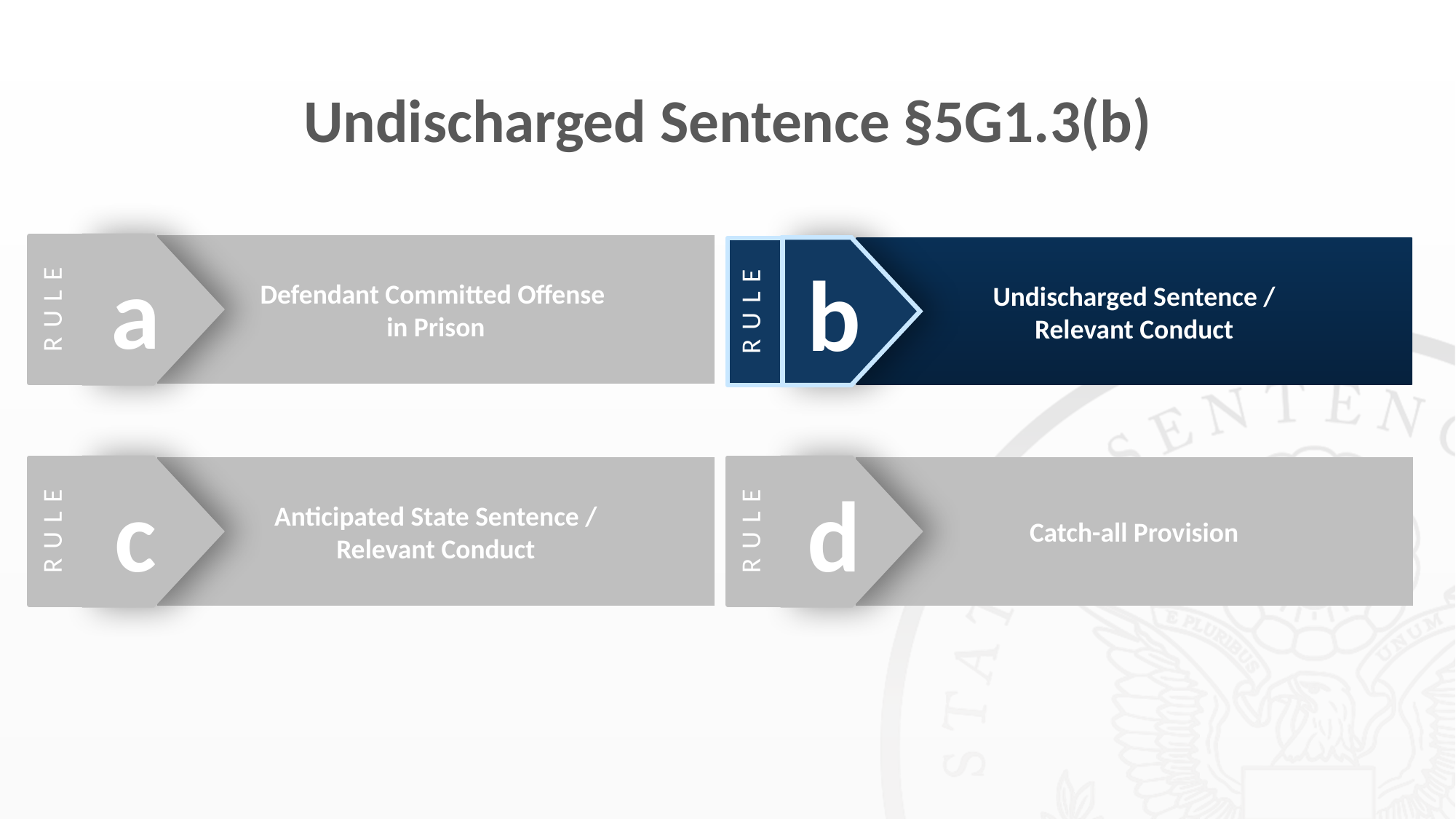

# Undischarged Sentence §5G1.3(b)
a
Defendant Committed Offense
in Prison
RULE
b
Undischarged Sentence /
Relevant Conduct
RULE
RULE
Anticipated State Sentence /
Relevant Conduct
c
RULE
Catch-all Provision
d